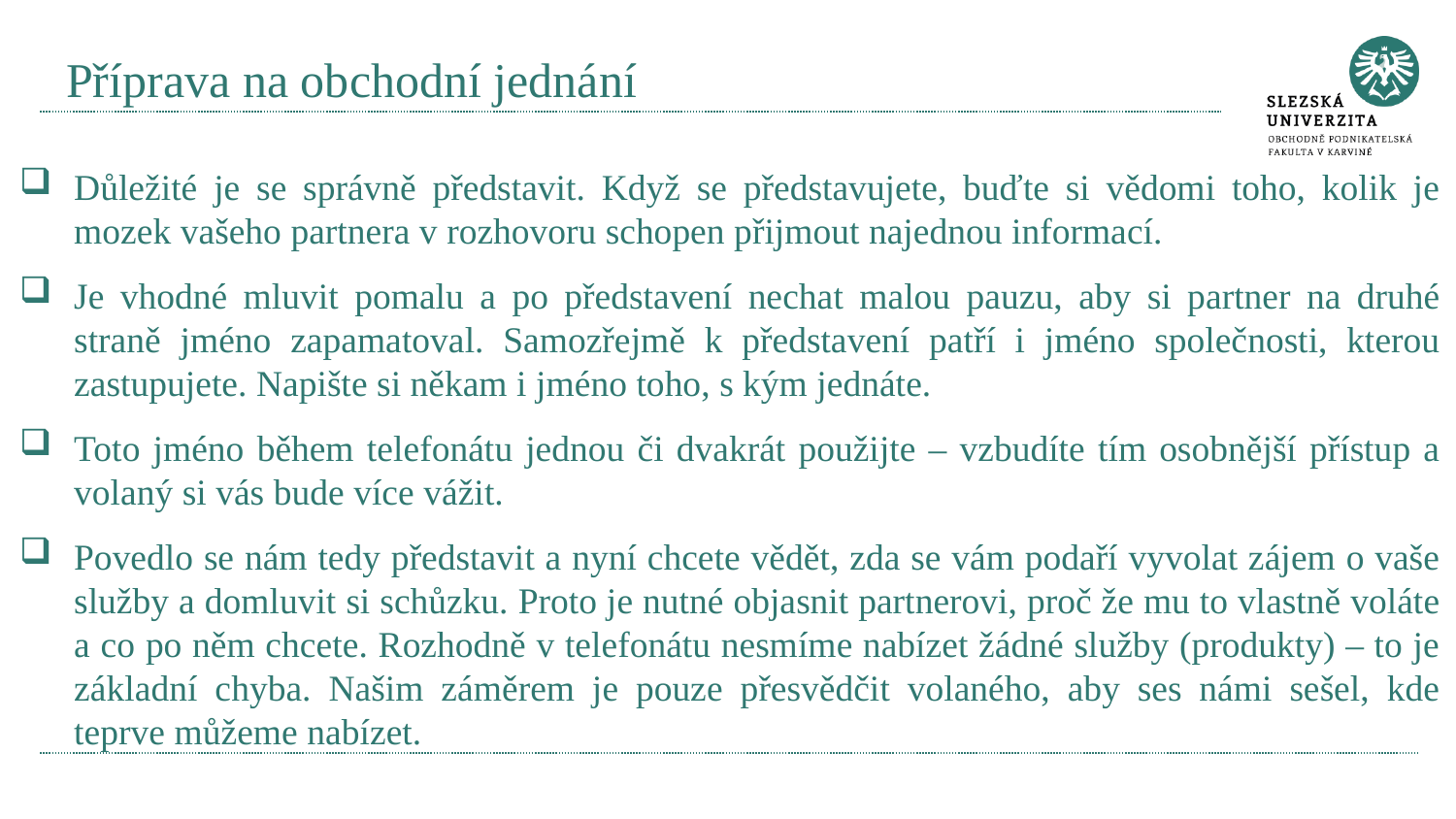

# Příprava na obchodní jednání
Důležité je se správně představit. Když se představujete, buďte si vědomi toho, kolik je mozek vašeho partnera v rozhovoru schopen přijmout najednou informací.
Je vhodné mluvit pomalu a po představení nechat malou pauzu, aby si partner na druhé straně jméno zapamatoval. Samozřejmě k představení patří i jméno společnosti, kterou zastupujete. Napište si někam i jméno toho, s kým jednáte.
Toto jméno během telefonátu jednou či dvakrát použijte – vzbudíte tím osobnější přístup a volaný si vás bude více vážit.
Povedlo se nám tedy představit a nyní chcete vědět, zda se vám podaří vyvolat zájem o vaše služby a domluvit si schůzku. Proto je nutné objasnit partnerovi, proč že mu to vlastně voláte a co po něm chcete. Rozhodně v telefonátu nesmíme nabízet žádné služby (produkty) – to je základní chyba. Našim záměrem je pouze přesvědčit volaného, aby ses námi sešel, kde teprve můžeme nabízet.